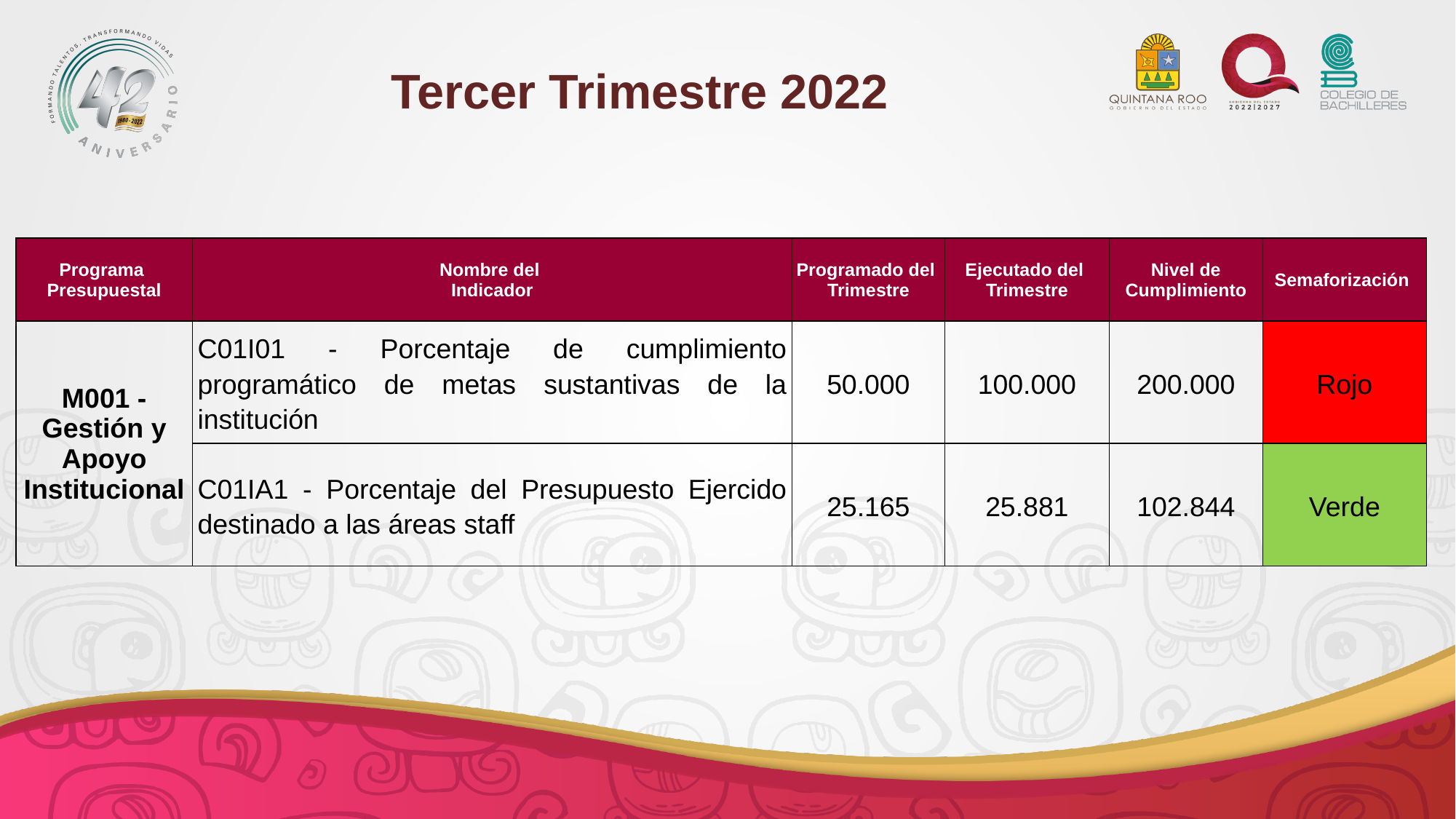

Tercer Trimestre 2022

| Programa Presupuestal | Nombre del Indicador | Programado del Trimestre | Ejecutado del Trimestre | Nivel de Cumplimiento | Semaforización |
| --- | --- | --- | --- | --- | --- |
| M001 - Gestión y Apoyo Institucional | C01I01 - Porcentaje de cumplimiento programático de metas sustantivas de la institución | 50.000 | 100.000 | 200.000 | Rojo |
|  | C01IA1 - Porcentaje del Presupuesto Ejercido destinado a las áreas staff | 25.165 | 25.881 | 102.844 | Verde |